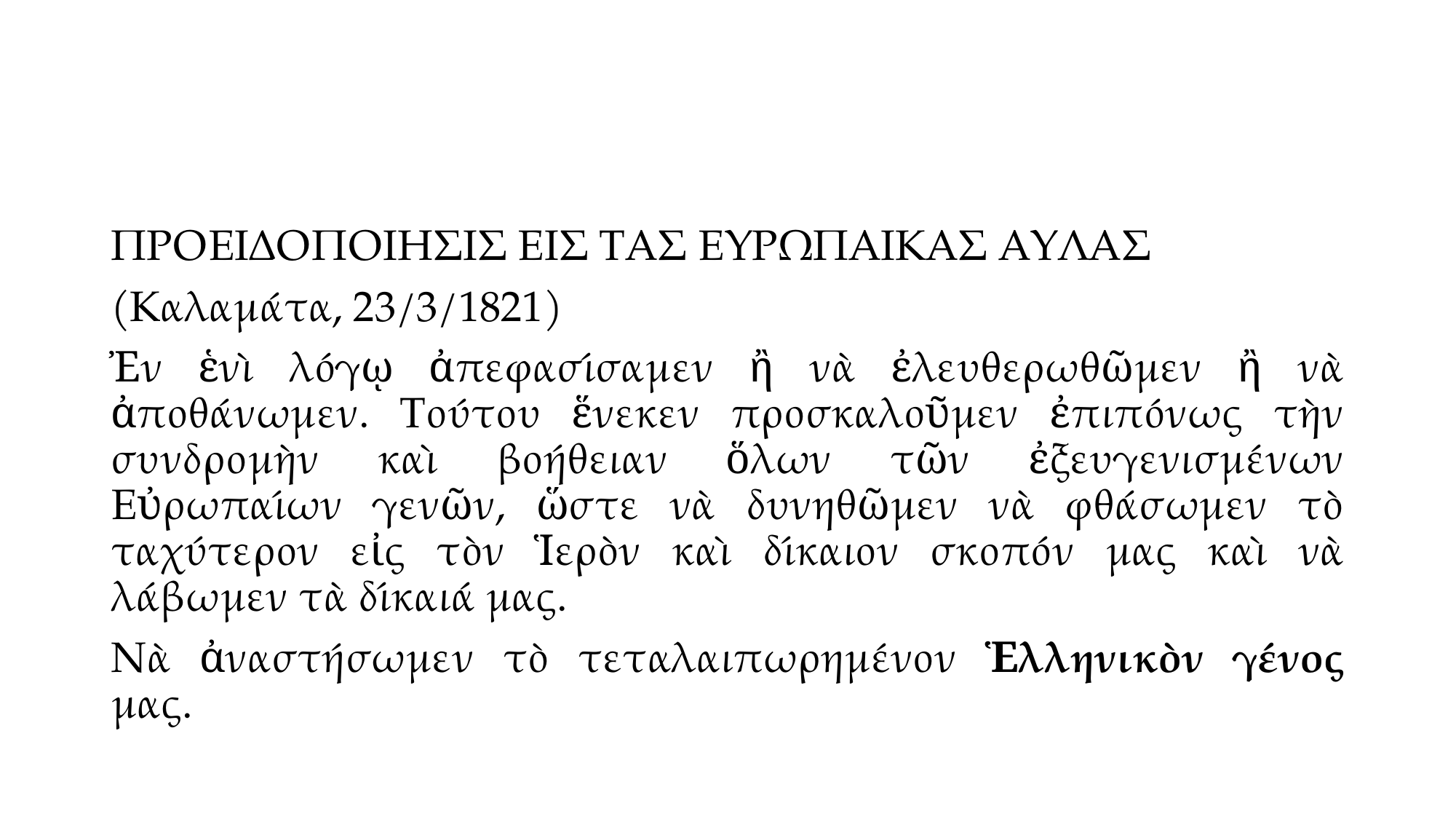

#
ΠΡΟΕΙΔΟΠΟΙΗΣΙΣ ΕΙΣ ΤΑΣ ΕΥΡΩΠΑΙΚΑΣ ΑΥΛΑΣ
(Καλαμάτα, 23/3/1821)
Ἐν ἑνὶ λόγῳ ἀπεφασίσαμεν ἢ νὰ ἐλευθερωθῶμεν ἢ νὰ ἀποθάνωμεν. Τούτου ἕνεκεν προσκαλοῦμεν ἐπιπόνως τὴν συνδρομὴν καὶ βοήθειαν ὅλων τῶν ἐξευγενισμένων Εὐρωπαίων γενῶν, ὥστε νὰ δυνηθῶμεν νὰ φθάσωμεν τὸ ταχύτερον εἰς τὸν Ἱερὸν καὶ δίκαιον σκοπόν μας καὶ νὰ λάβωμεν τὰ δίκαιά μας.
Νὰ ἀναστήσωμεν τὸ τεταλαιπωρημένον Ἑλληνικὸν γένος μας.